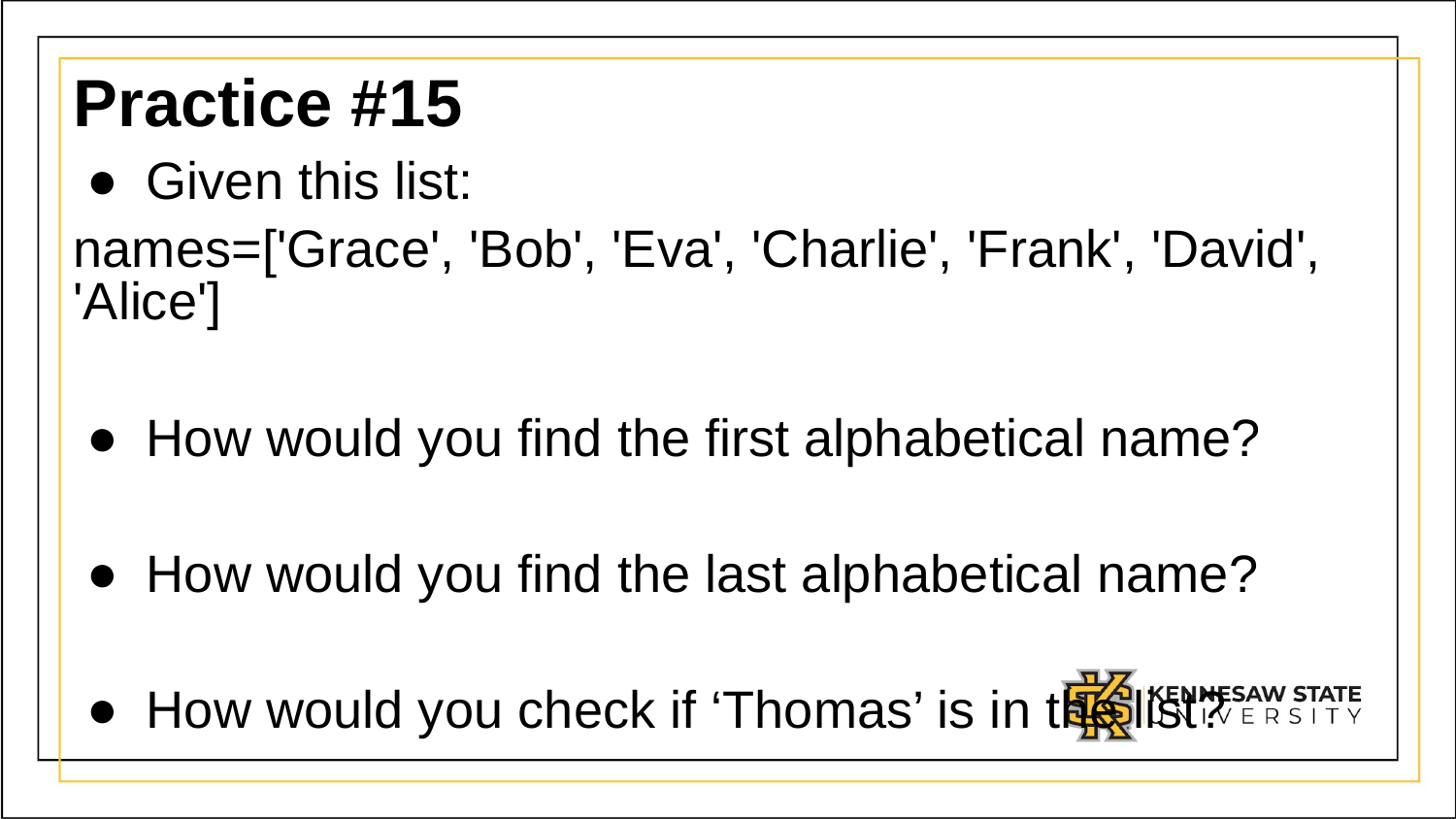

# Practice #15
Given this list:
names=['Grace', 'Bob', 'Eva', 'Charlie', 'Frank', 'David', 'Alice']

How would you find the first alphabetical name?

How would you find the last alphabetical name?

How would you check if ‘Thomas’ is in the list?